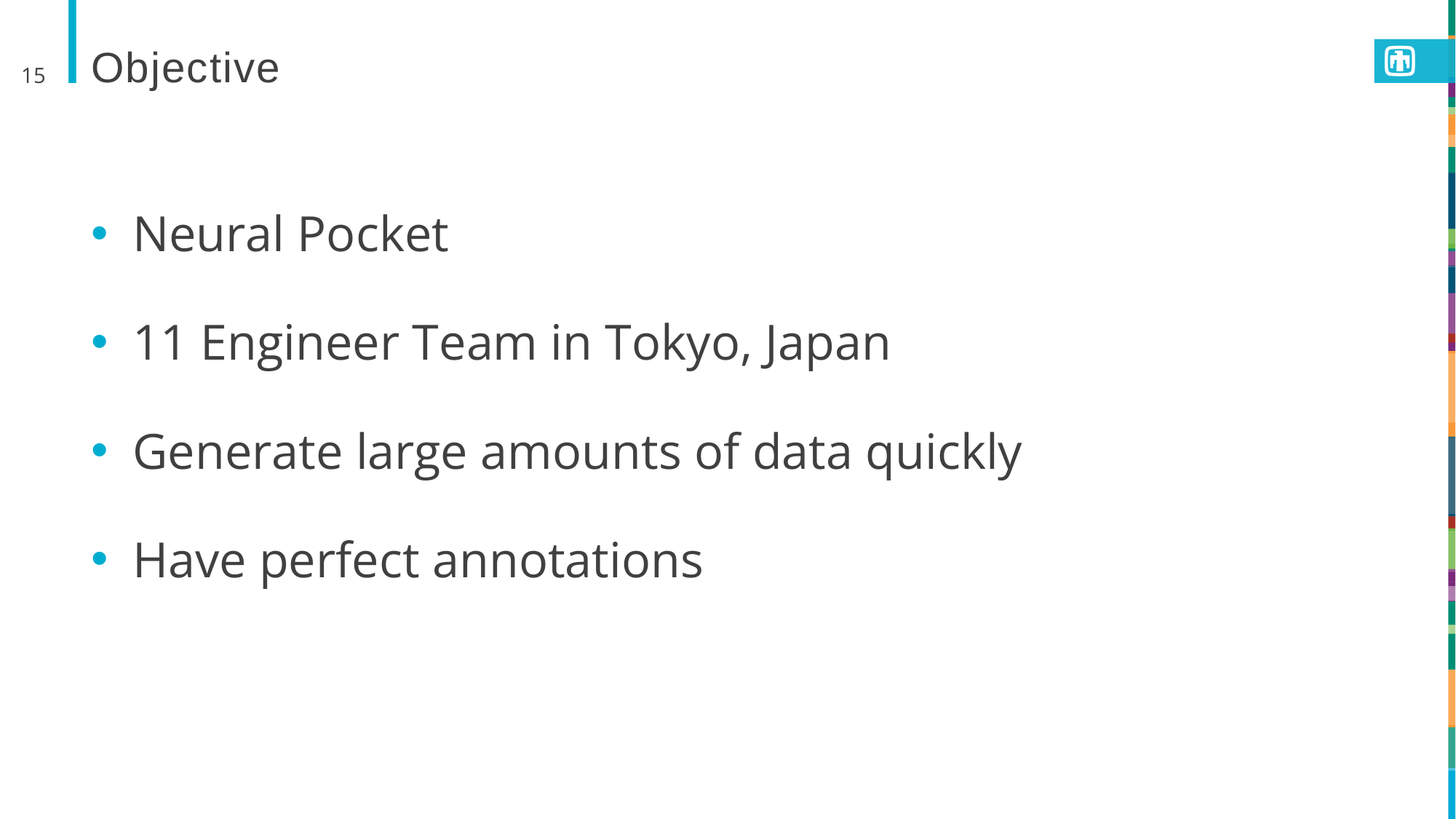

15
# Objective
Neural Pocket
11 Engineer Team in Tokyo, Japan
Generate large amounts of data quickly
Have perfect annotations